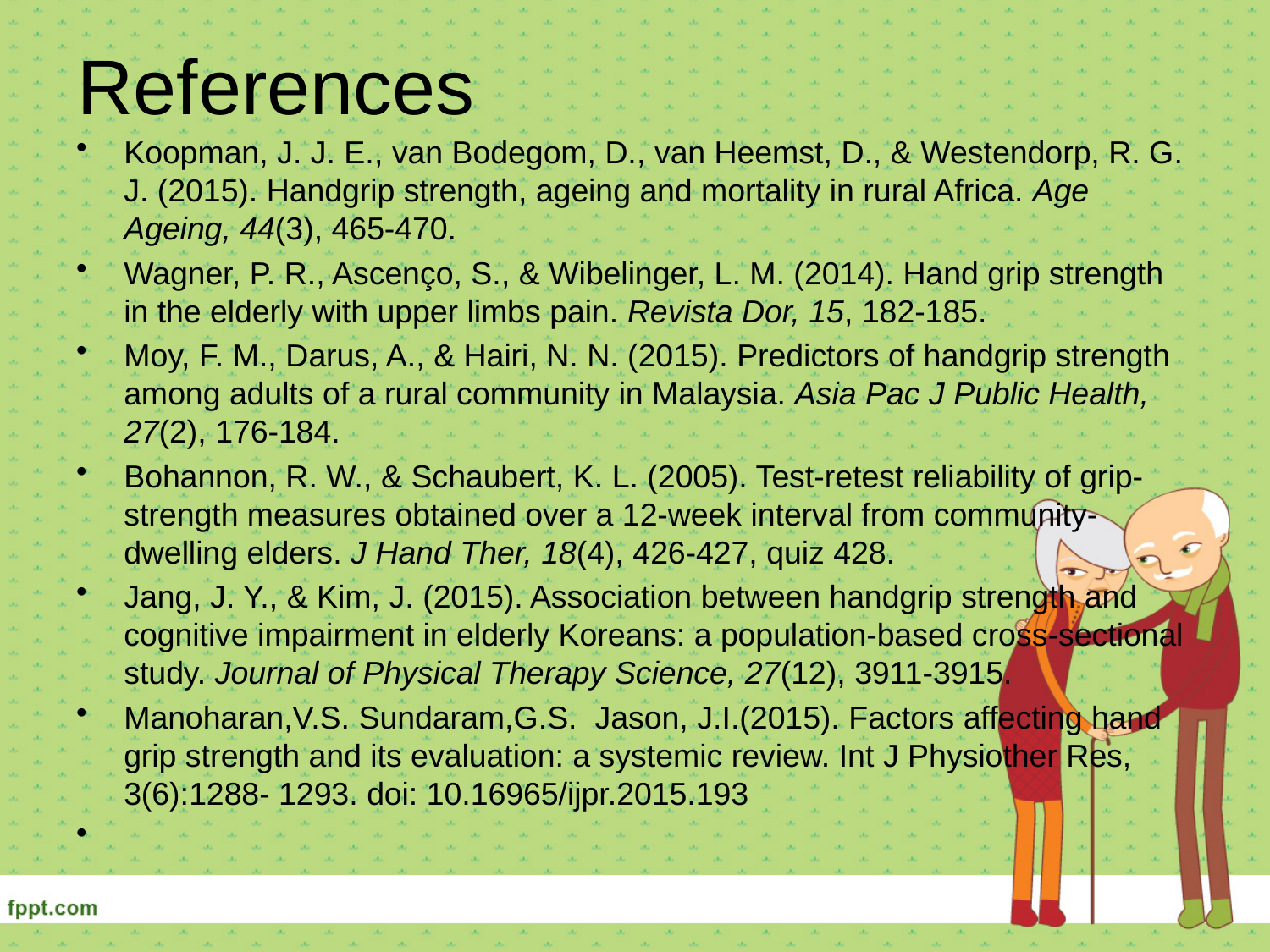

# References
Koopman, J. J. E., van Bodegom, D., van Heemst, D., & Westendorp, R. G. J. (2015). Handgrip strength, ageing and mortality in rural Africa. Age Ageing, 44(3), 465-470.
Wagner, P. R., Ascenço, S., & Wibelinger, L. M. (2014). Hand grip strength in the elderly with upper limbs pain. Revista Dor, 15, 182-185.
Moy, F. M., Darus, A., & Hairi, N. N. (2015). Predictors of handgrip strength among adults of a rural community in Malaysia. Asia Pac J Public Health, 27(2), 176-184.
Bohannon, R. W., & Schaubert, K. L. (2005). Test-retest reliability of grip-strength measures obtained over a 12-week interval from community-dwelling elders. J Hand Ther, 18(4), 426-427, quiz 428.
Jang, J. Y., & Kim, J. (2015). Association between handgrip strength and cognitive impairment in elderly Koreans: a population-based cross-sectional study. Journal of Physical Therapy Science, 27(12), 3911-3915.
Manoharan,V.S. Sundaram,G.S.  Jason, J.I.(2015). Factors affecting hand grip strength and its evaluation: a systemic review. Int J Physiother Res, 3(6):1288- 1293. doi: 10.16965/ijpr.2015.193